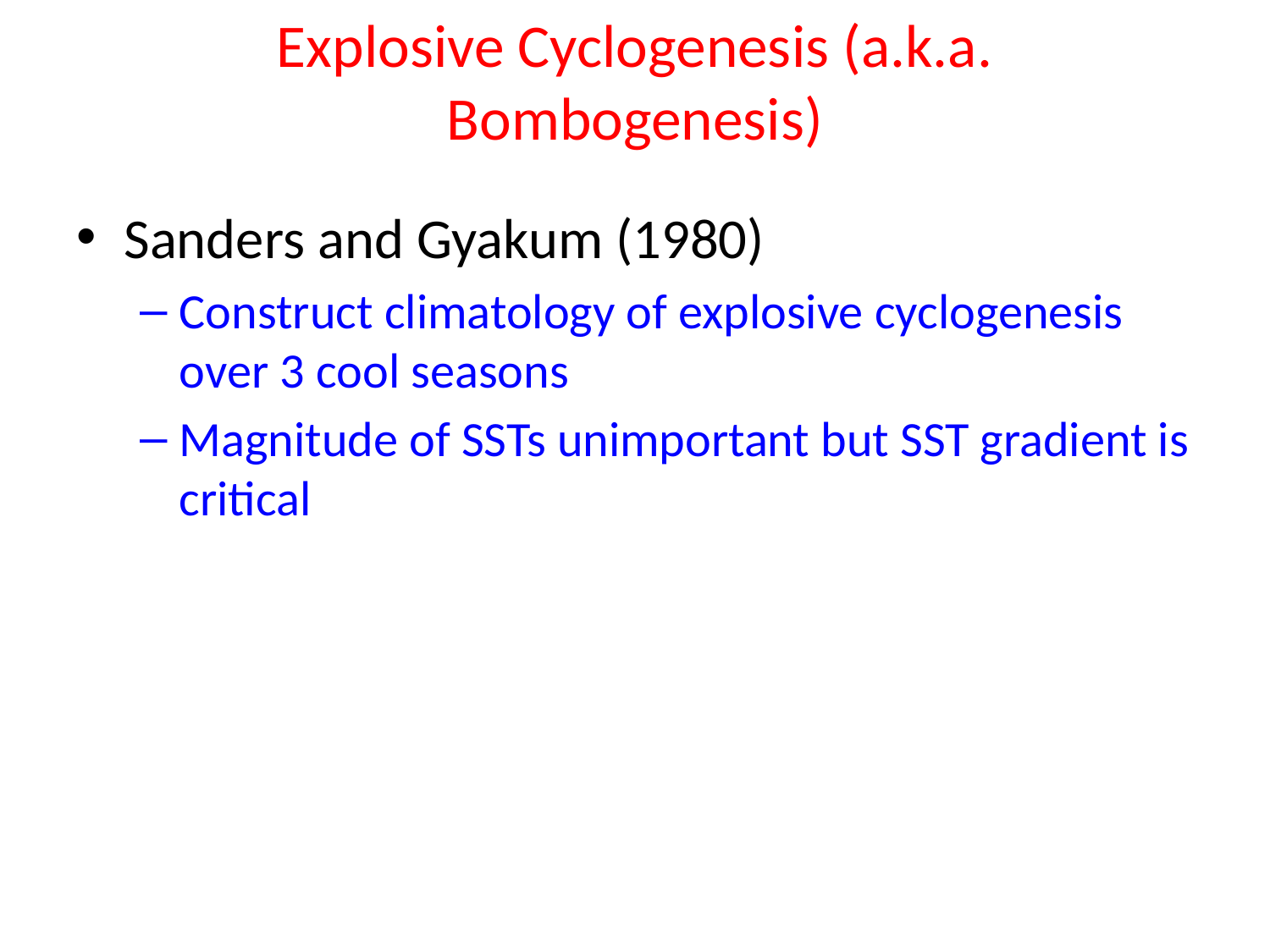

# Explosive Cyclogenesis (a.k.a. Bombogenesis)

Sanders and Gyakum (1980)
Construct climatology of explosive cyclogenesis over 3 cool seasons
Magnitude of SSTs unimportant but SST gradient is critical